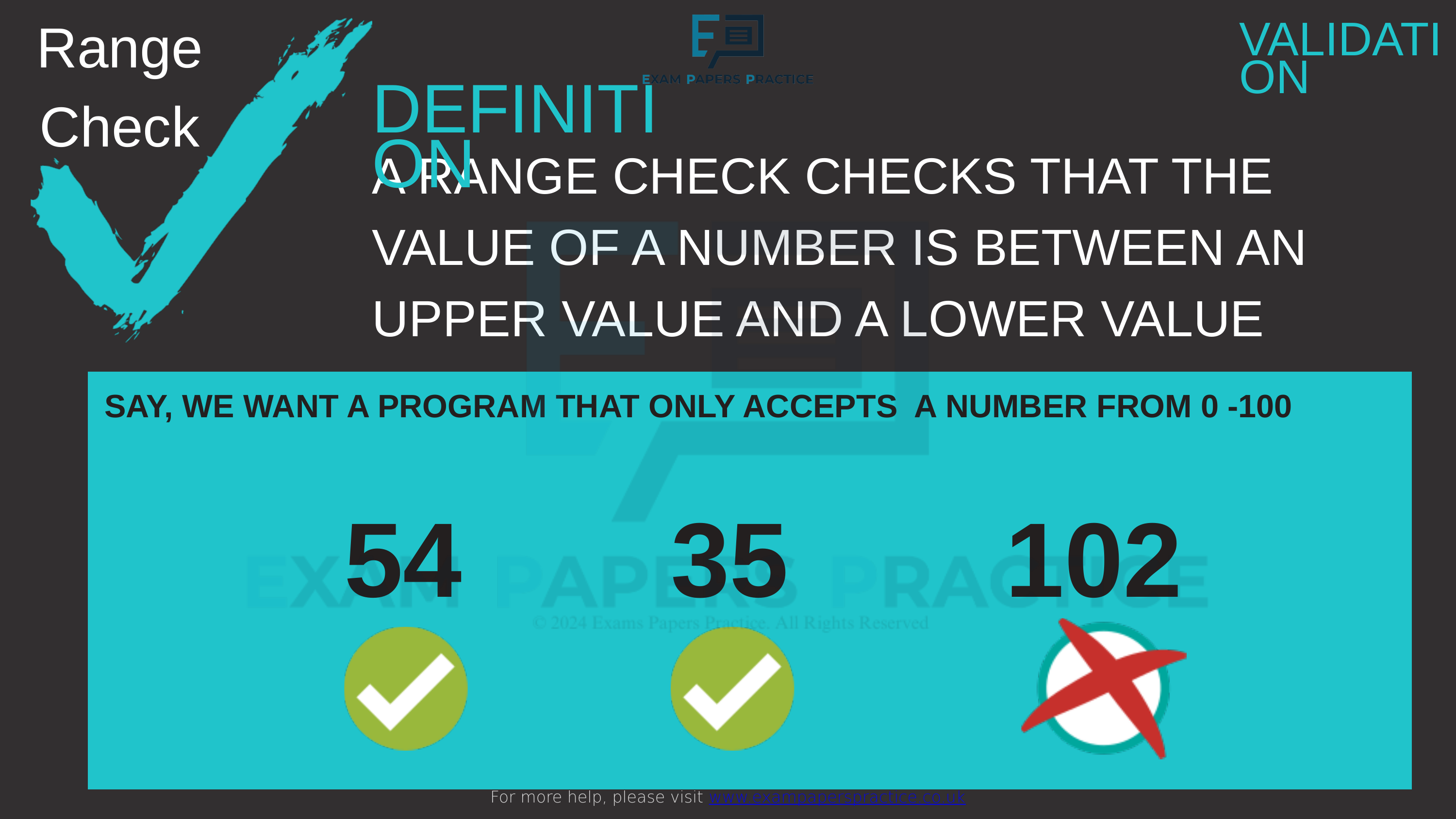

Range Check

For more help, please visit www.exampaperspractice.co.uk

VALIDATION
DEFINITION
A RANGE CHECK CHECKS THAT THE VALUE OF A NUMBER IS BETWEEN AN UPPER VALUE AND A LOWER VALUE

SAY, WE WANT A PROGRAM THAT ONLY ACCEPTS  A NUMBER FROM 0 -100
54
35
102